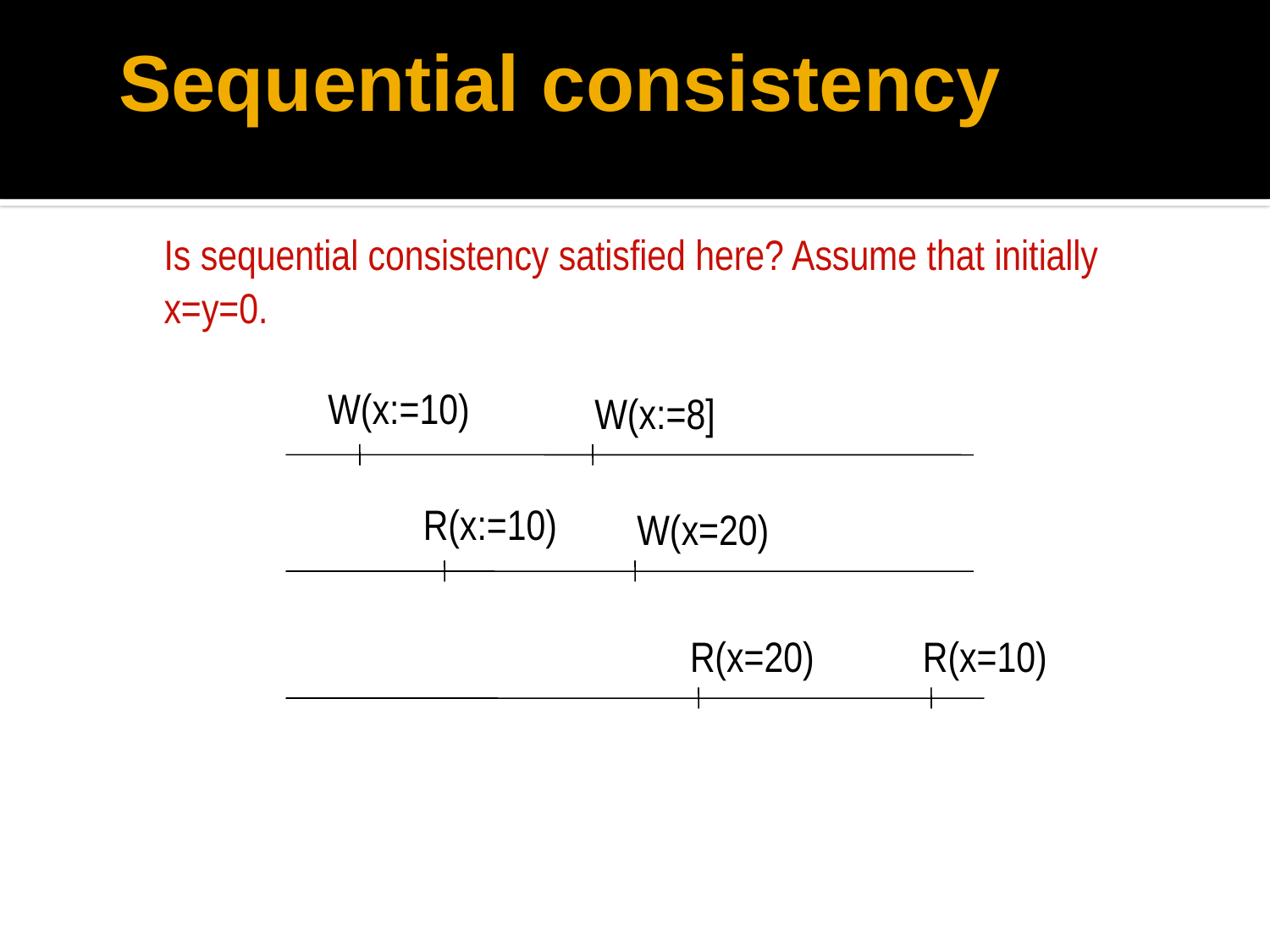

# Sequential consistency
	Is sequential consistency satisfied here? Assume that initially x=y=0.
W(x:=10)
W(x:=8]

R(x:=10)
W(x=20)

R(x=20)
R(x=10)